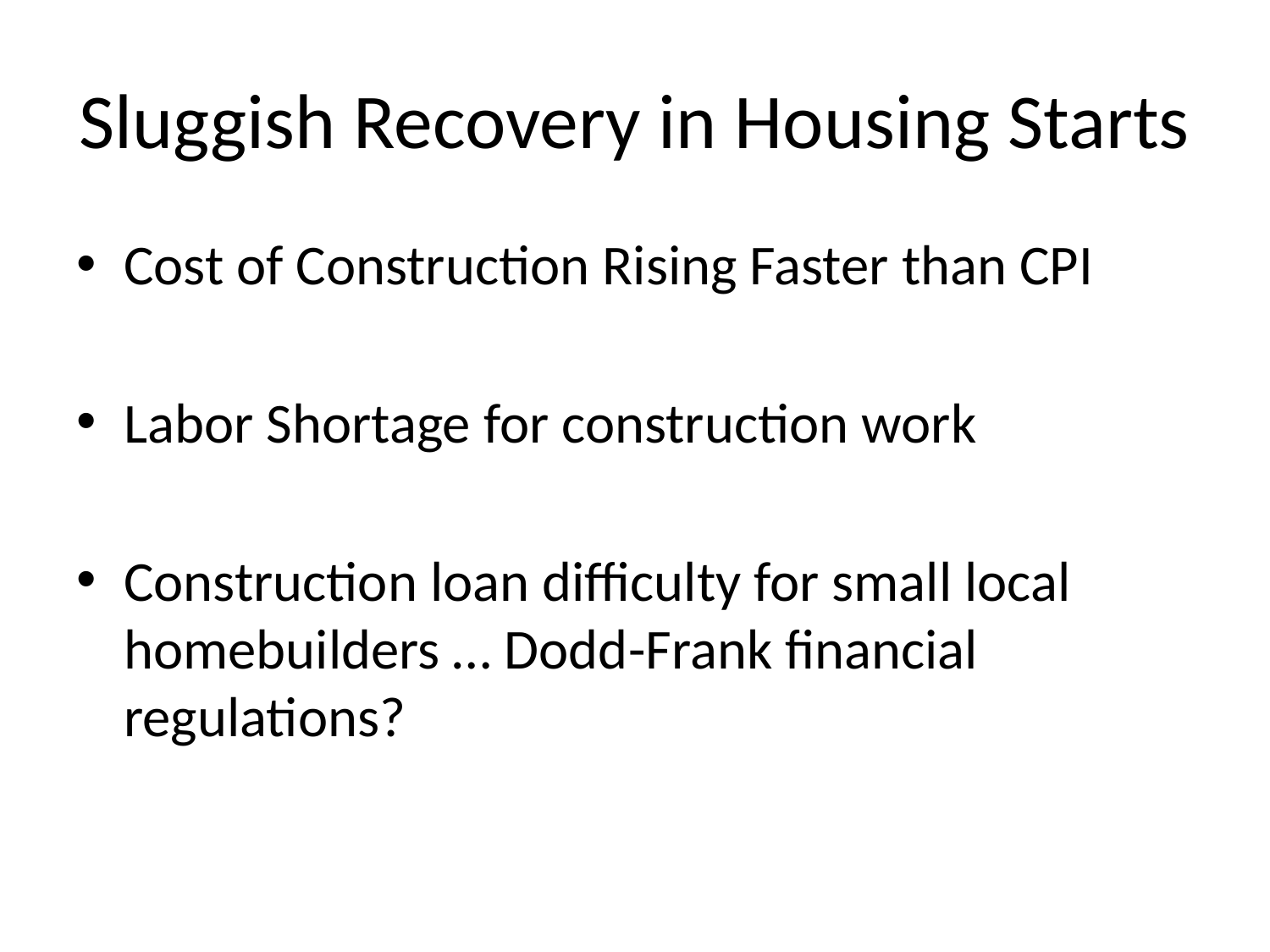

# Sluggish Recovery in Housing Starts
Cost of Construction Rising Faster than CPI

Labor Shortage for construction work

Construction loan difficulty for small local homebuilders … Dodd-Frank financial regulations?